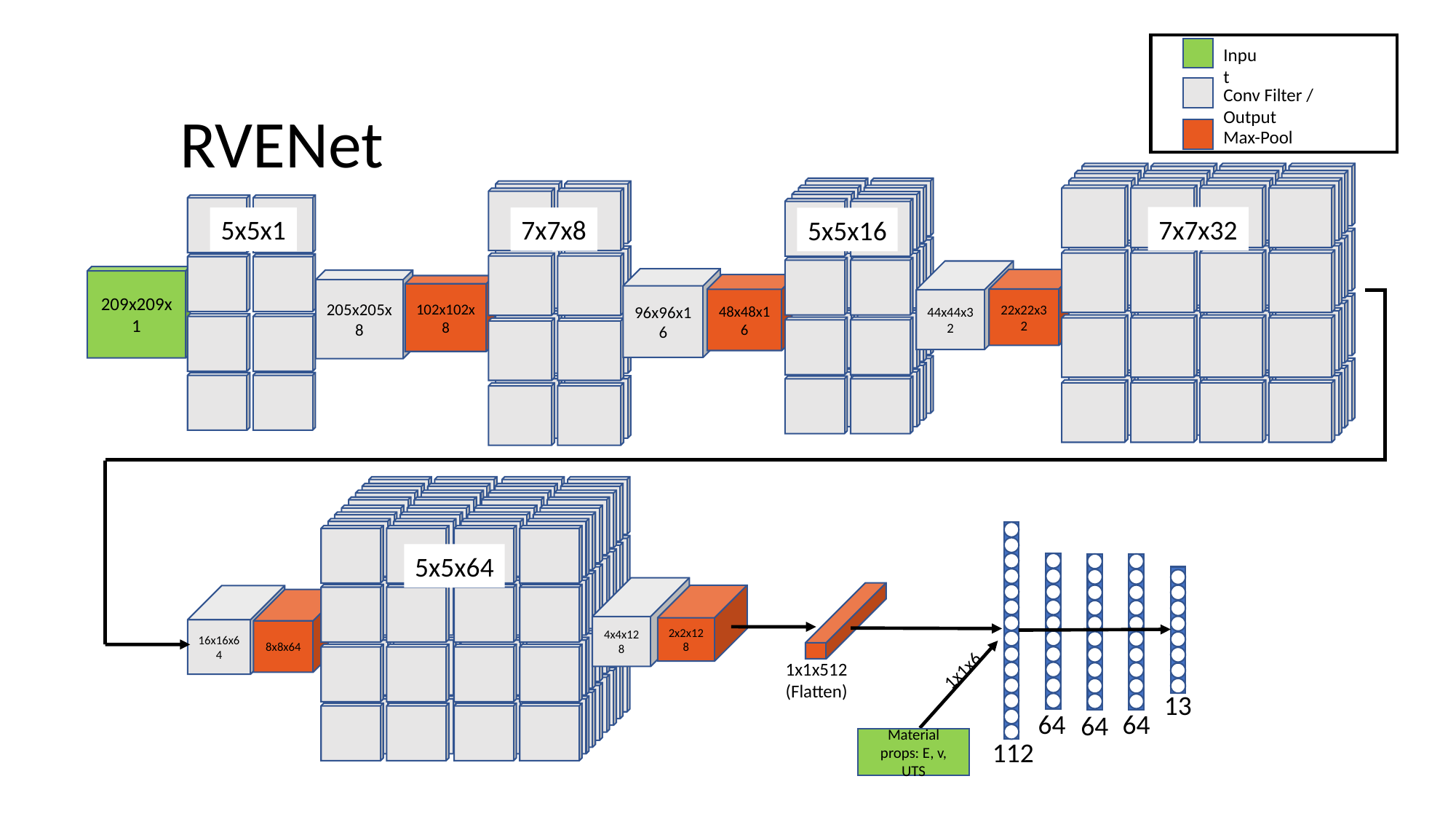

Input
RVENet
Conv Filter / Output

Max-Pool
7x7x1
7x7x1
7x7x1
7x7x1
7x7x1
7x7x1
7x7x1
7x7x1
7x7x1
7x7x1
7x7x1
7x7x1
5x5x1
5x5x1
7x7x1
7x7x1
5x5x1
5x5x1

5x5x1
5x5x1

7x7x32
7x7x8
5x5x1
5x5x16
7x7x1
7x7x1
7x7x1
7x7x1
7x7x1
7x7x1
7x7x1
7x7x1
5x5x1
5x5x1
7x7x1
7x7x1
7x7x1
7x7x1
5x5x1
5x5x1
7x7x1
7x7x1

5x5x1
5x5x1

44x44x32
209x209x1
96x96x16
22x22x32
205x205x8
48x48x16
102x102x8

7x7x1
7x7x1
7x7x1
7x7x1
5x5x1
5x5x1
7x7x1
7x7x1
7x7x1
7x7x1
5x5x1
5x5x1
7x7x1
7x7x1
7x7x1
7x7x1
5x5x1
5x5x1
7x7x1
7x7x1

5x5x1
5x5x1
7x7x1
7x7x1
7x7x1
7x7x1
5x5x1
5x5x1
7x7x1
7x7x1
7x7x1
7x7x1
5x5x1
5x5x1

7x7x1
7x7x1
7x7x1
7x7x1
7x7x1
7x7x1

5x5x1
5x5x1
5x5x1
5x5x1
5x5x1
5x5x1
5x5x1
5x5x1
5x5x1
5x5x1
5x5x1
5x5x1
5x5x1
5x5x1
5x5x1
5x5x1
5x5x1
5x5x1
5x5x1
5x5x1
5x5x1
5x5x1
5x5x1
5x5x1
5x5x1
5x5x1
5x5x1
5x5x1

5x5x1
5x5x1
5x5x1
5x5x1

5x5x1
5x5x1
5x5x1
5x5x1
5x5x64
5x5x1
5x5x1
5x5x1
5x5x1

5x5x1
5x5x1
5x5x1
5x5x1
5x5x1
5x5x1
5x5x1
5x5x1

5x5x1
5x5x1
5x5x1
5x5x1
5x5x1
5x5x1
5x5x1
5x5x1
4x4x128

2x2x128
16x16x64
8x8x64
5x5x1
5x5x1
5x5x1
5x5x1

5x5x1
5x5x1
5x5x1
5x5x1
5x5x1
5x5x1
5x5x1
5x5x1

5x5x1
5x5x1
5x5x1
5x5x1

5x5x1
5x5x1
5x5x1
5x5x1

5x5x1
5x5x1
5x5x1
5x5x1

5x5x1
5x5x1
5x5x1
5x5x1

1x1x512
(Flatten)
1x1x6
5x5x1
5x5x1
5x5x1
5x5x1
5x5x1
5x5x1
5x5x1
5x5x1

5x5x1
5x5x1
5x5x1
5x5x1
5x5x1
5x5x1
5x5x1
5x5x1

5x5x1
5x5x1
5x5x1
5x5x1
13
5x5x1
5x5x1
5x5x1
5x5x1

5x5x1
5x5x1
5x5x1
5x5x1
64
64
64

Material props: E, v, UTS
112